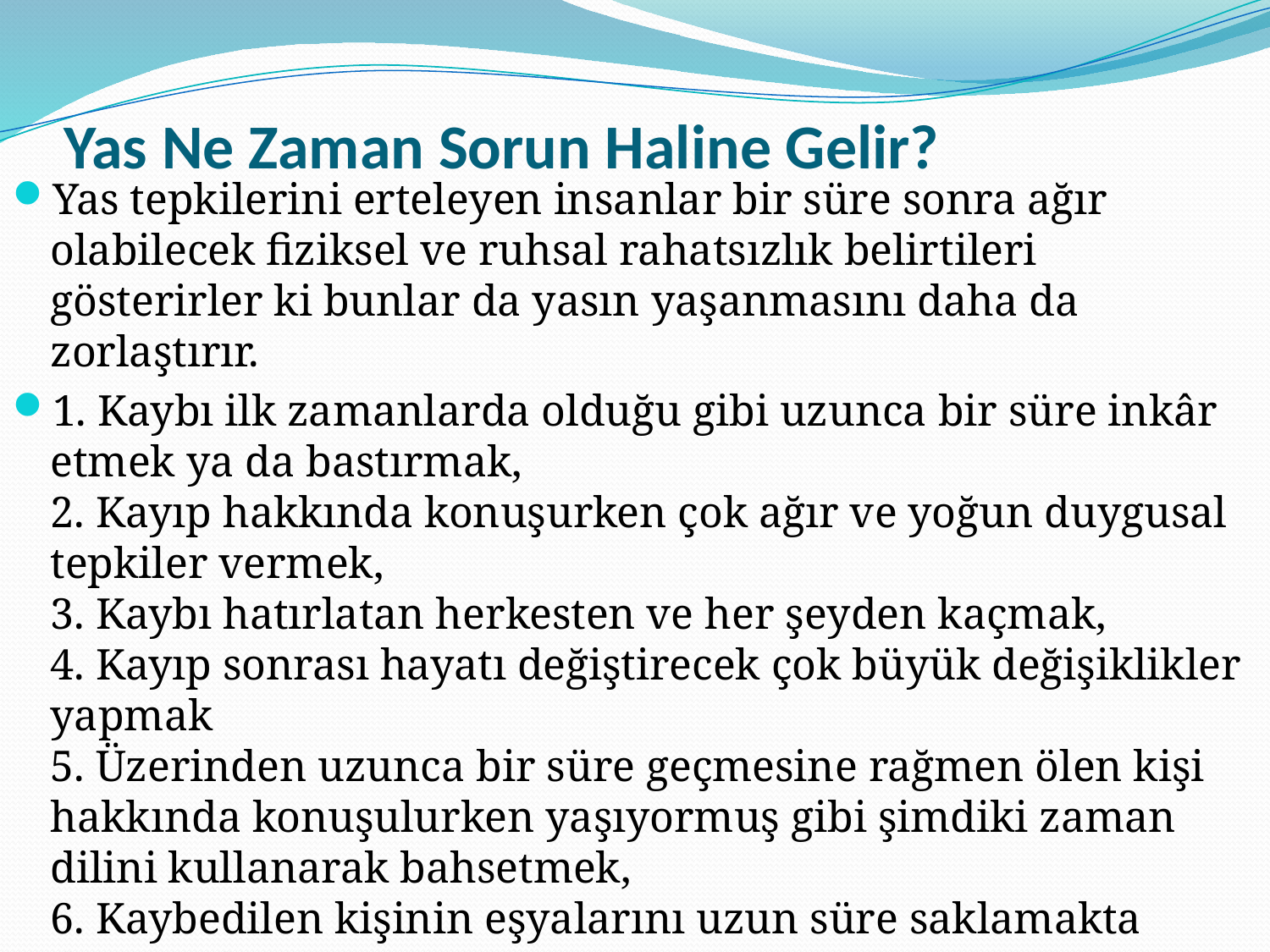

# Yas Ne Zaman Sorun Haline Gelir?
Yas tepkilerini erteleyen insanlar bir süre sonra ağır olabilecek fiziksel ve ruhsal rahatsızlık belirtileri gösterirler ki bunlar da yasın yaşanmasını daha da zorlaştırır.
1. Kaybı ilk zamanlarda olduğu gibi uzunca bir süre inkâr etmek ya da bastırmak,
2. Kayıp hakkında konuşurken çok ağır ve yoğun duygusal tepkiler vermek,
3. Kaybı hatırlatan herkesten ve her şeyden kaçmak,
4. Kayıp sonrası hayatı değiştirecek çok büyük değişiklikler yapmak
5. Üzerinden uzunca bir süre geçmesine rağmen ölen kişi hakkında konuşulurken yaşıyormuş gibi şimdiki zaman dilini kullanarak bahsetmek,
6. Kaybedilen kişinin eşyalarını uzun süre saklamakta direnmek,